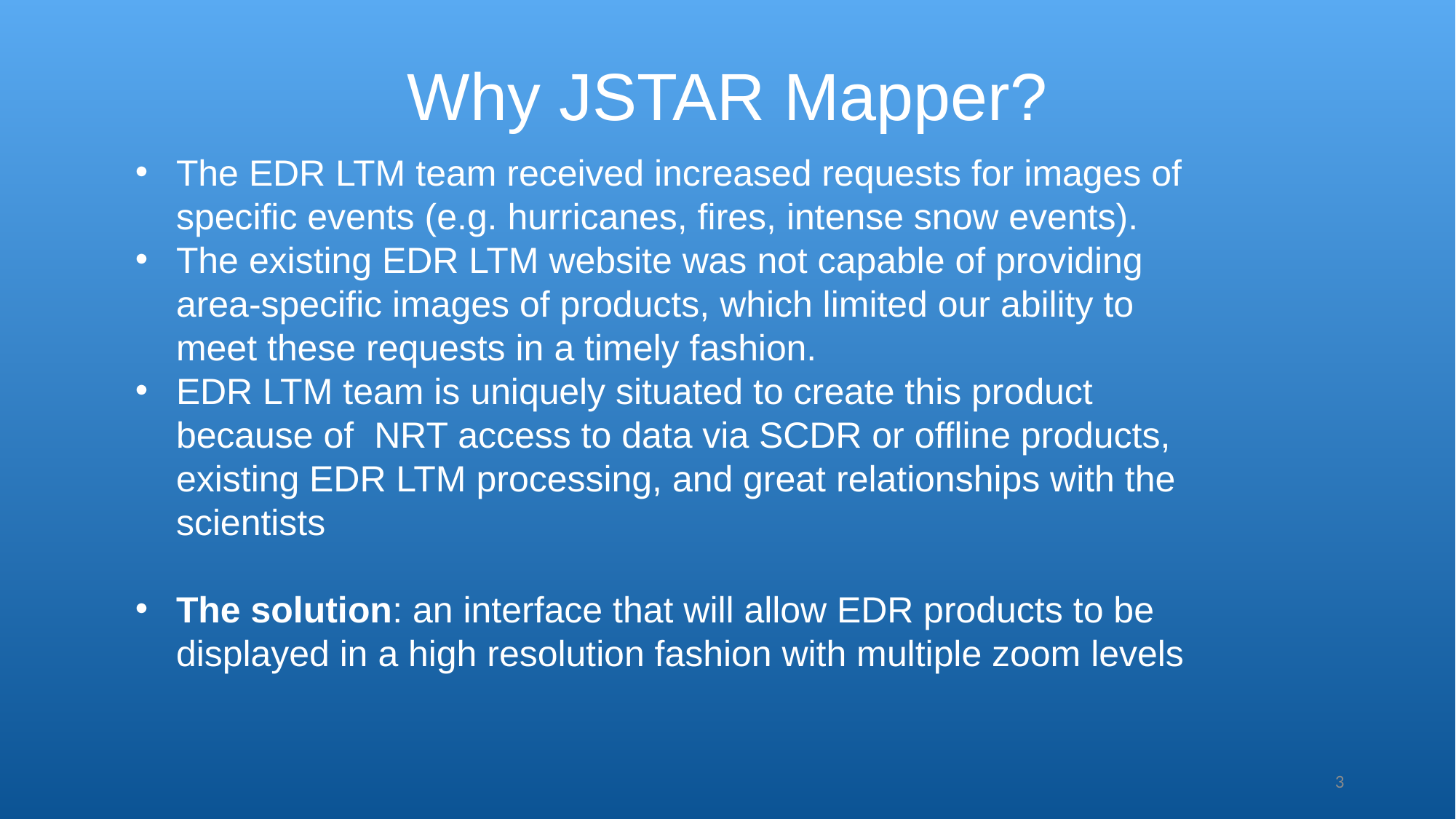

Why JSTAR Mapper?
The EDR LTM team received increased requests for images of specific events (e.g. hurricanes, fires, intense snow events).
The existing EDR LTM website was not capable of providing area-specific images of products, which limited our ability to meet these requests in a timely fashion.
EDR LTM team is uniquely situated to create this product because of  NRT access to data via SCDR or offline products, existing EDR LTM processing, and great relationships with the scientists

The solution: an interface that will allow EDR products to be displayed in a high resolution fashion with multiple zoom levels
3